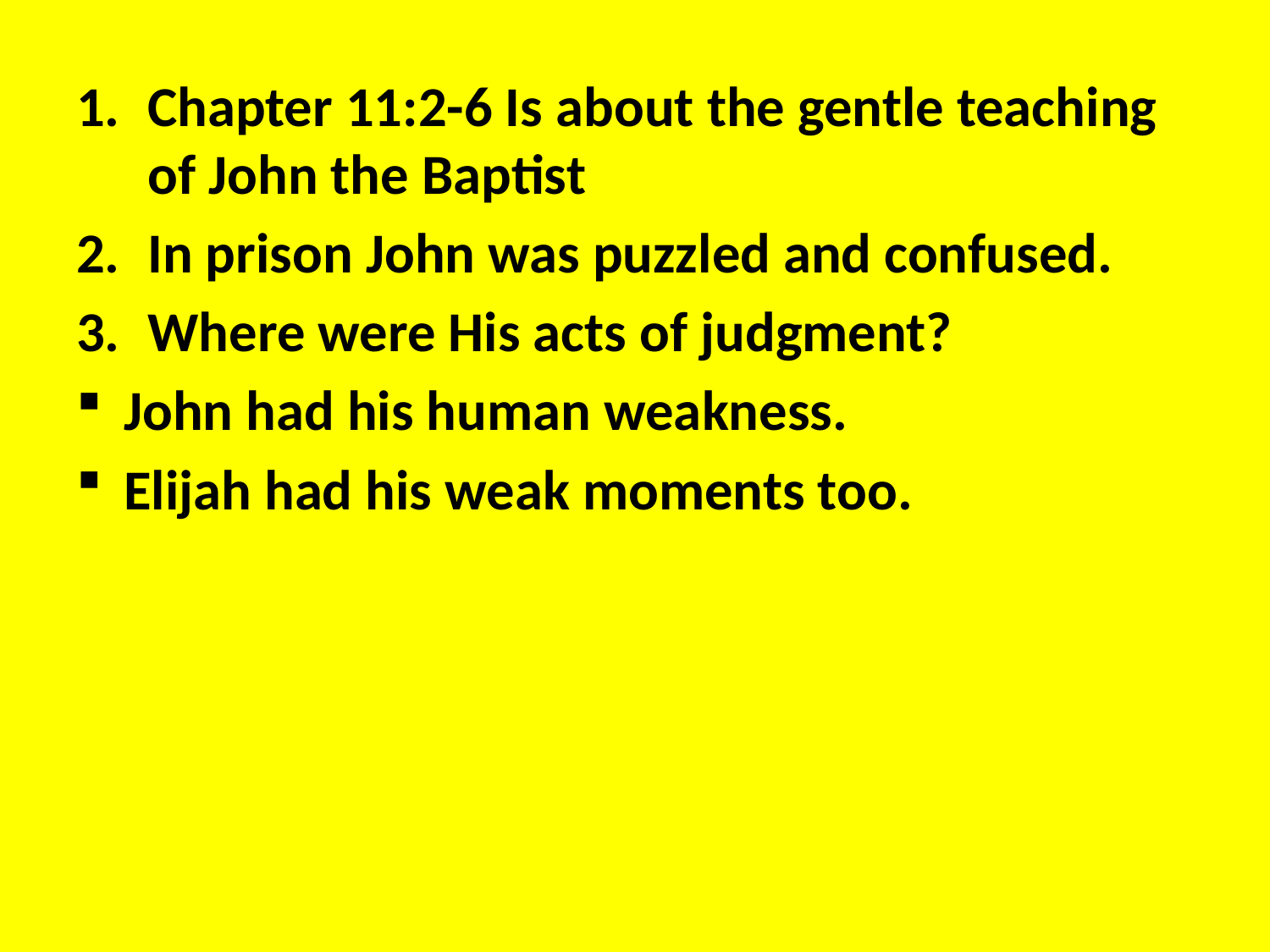

Chapter 11:2-6 Is about the gentle teaching of John the Baptist
In prison John was puzzled and confused.
Where were His acts of judgment?
John had his human weakness.
Elijah had his weak moments too.